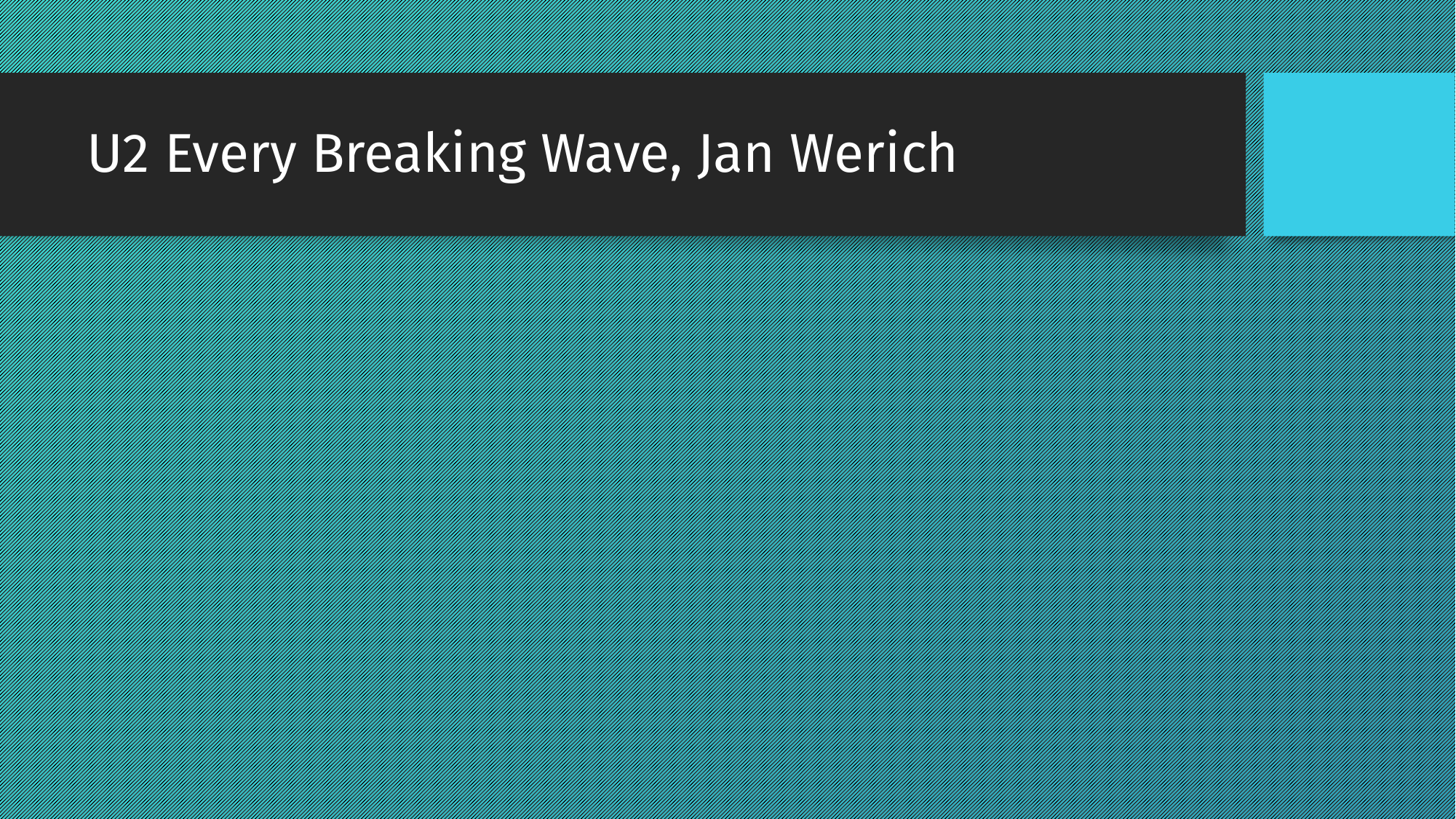

# U2 Every Breaking Wave, Jan Werich